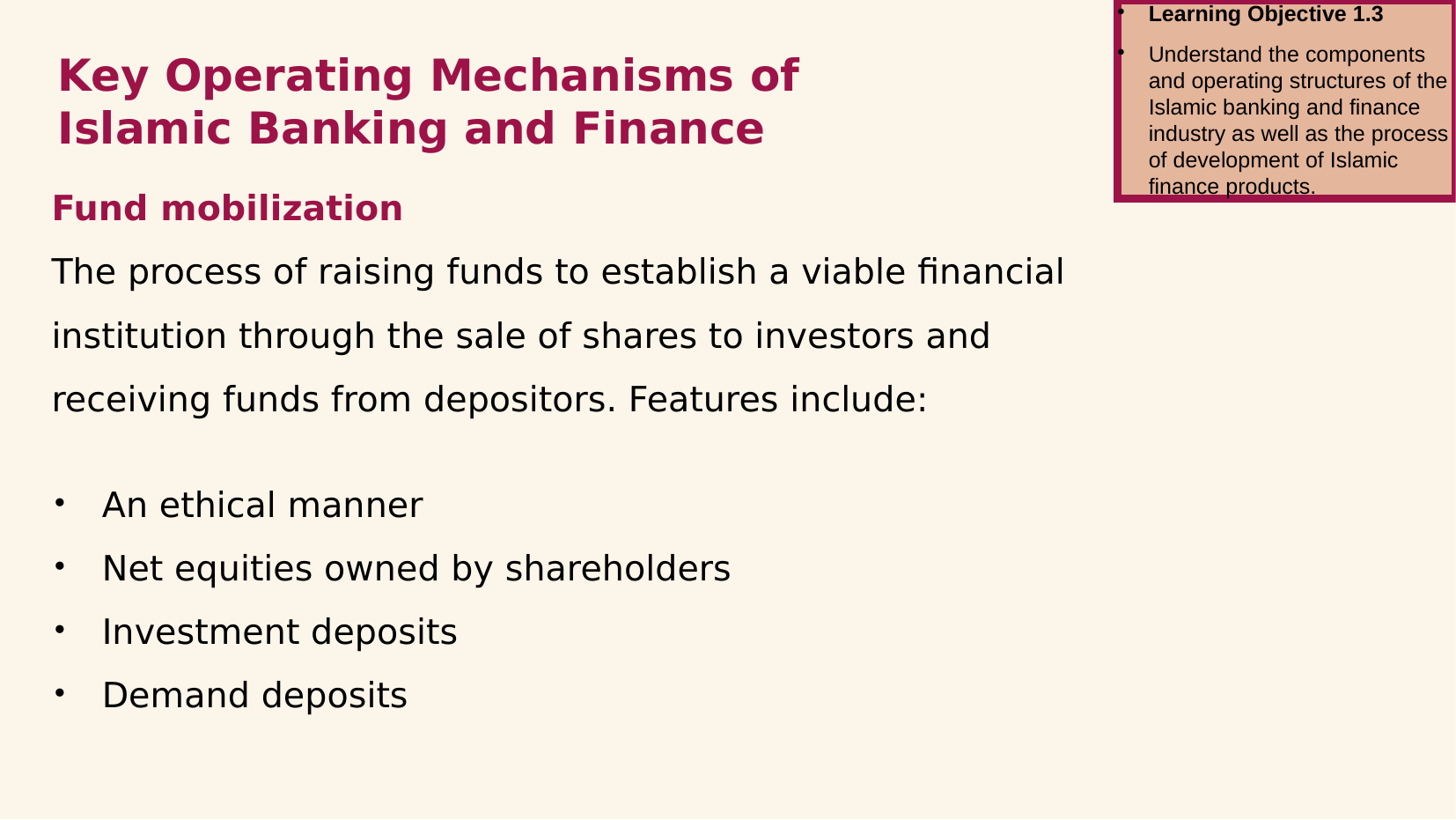

Learning Objective 1.3
Understand the components and operating structures of the Islamic banking and finance industry as well as the process of development of Islamic finance products.
Key Operating Mechanisms of
Islamic Banking and Finance
Fund mobilization
The process of raising funds to establish a viable financial
institution through the sale of shares to investors and
receiving funds from depositors. Features include:
An ethical manner
Net equities owned by shareholders
Investment deposits
Demand deposits